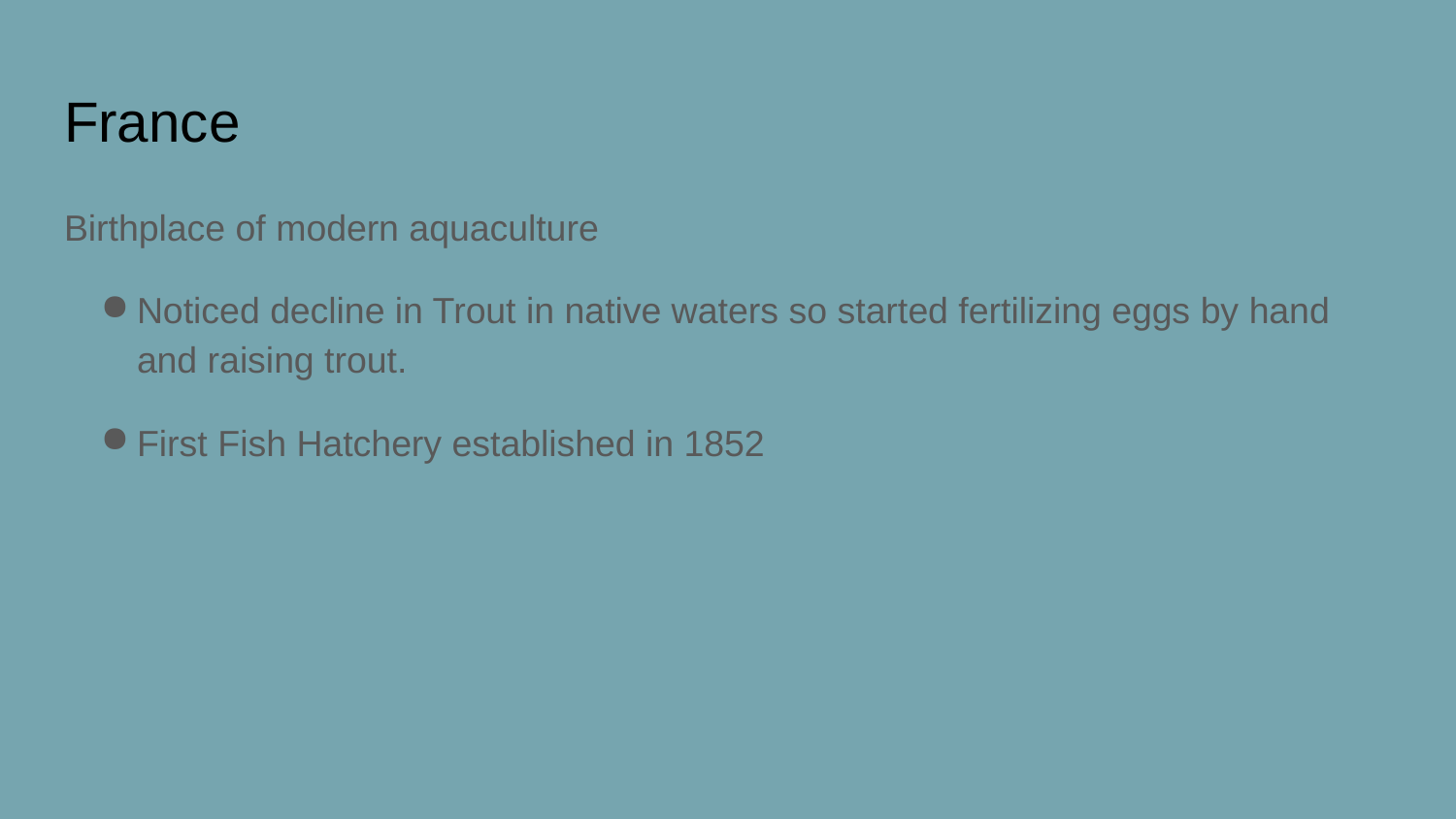

# France
Birthplace of modern aquaculture
Noticed decline in Trout in native waters so started fertilizing eggs by hand and raising trout.
First Fish Hatchery established in 1852